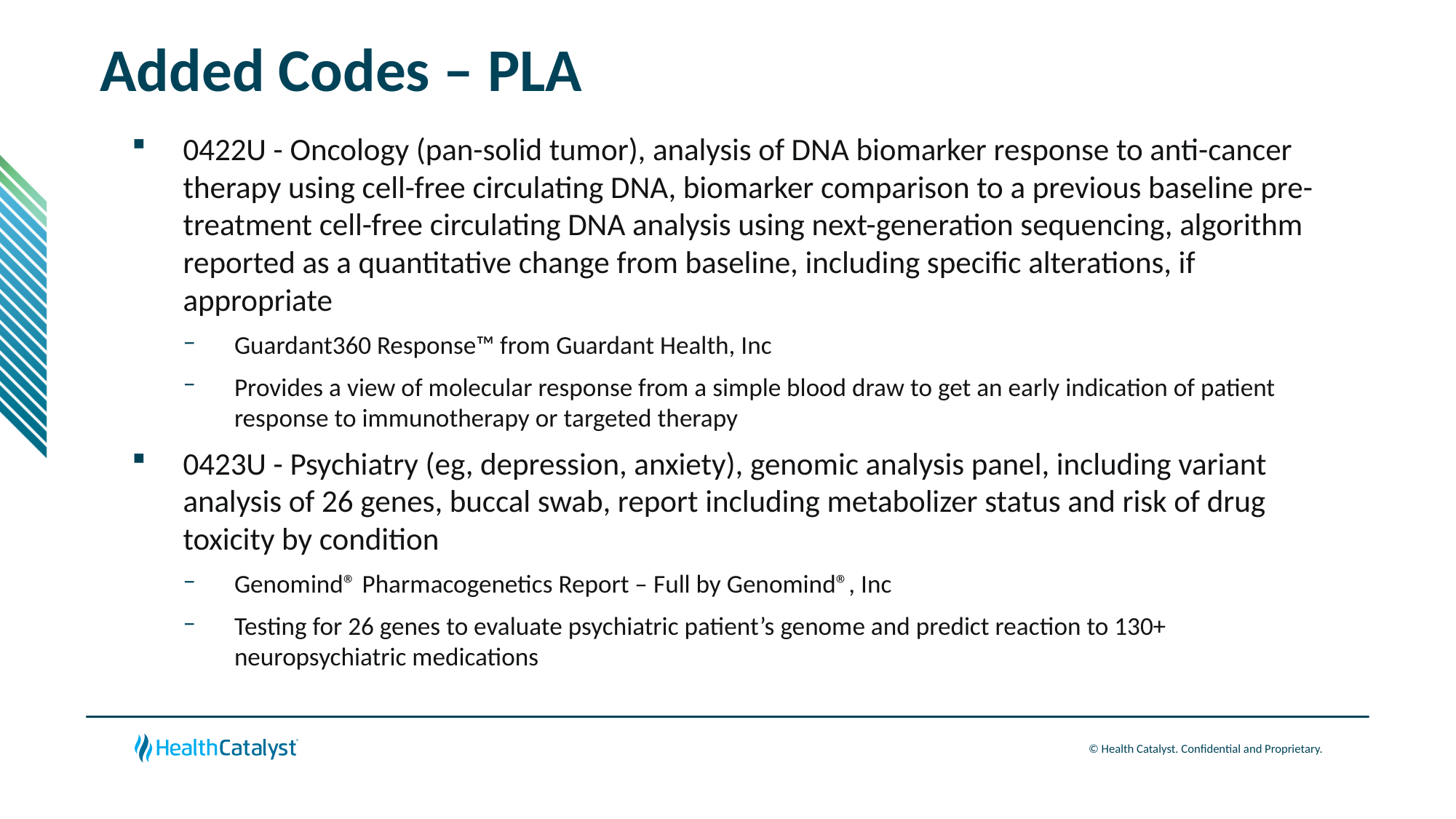

# Added Codes – PLA
0422U - Oncology (pan-solid tumor), analysis of DNA biomarker response to anti-cancer therapy using cell-free circulating DNA, biomarker comparison to a previous baseline pre-treatment cell-free circulating DNA analysis using next-generation sequencing, algorithm reported as a quantitative change from baseline, including specific alterations, if appropriate
Guardant360 Response™ from Guardant Health, Inc
Provides a view of molecular response from a simple blood draw to get an early indication of patient response to immunotherapy or targeted therapy
0423U - Psychiatry (eg, depression, anxiety), genomic analysis panel, including variant analysis of 26 genes, buccal swab, report including metabolizer status and risk of drug toxicity by condition
Genomind® Pharmacogenetics Report – Full by Genomind®, Inc
Testing for 26 genes to evaluate psychiatric patient’s genome and predict reaction to 130+ neuropsychiatric medications